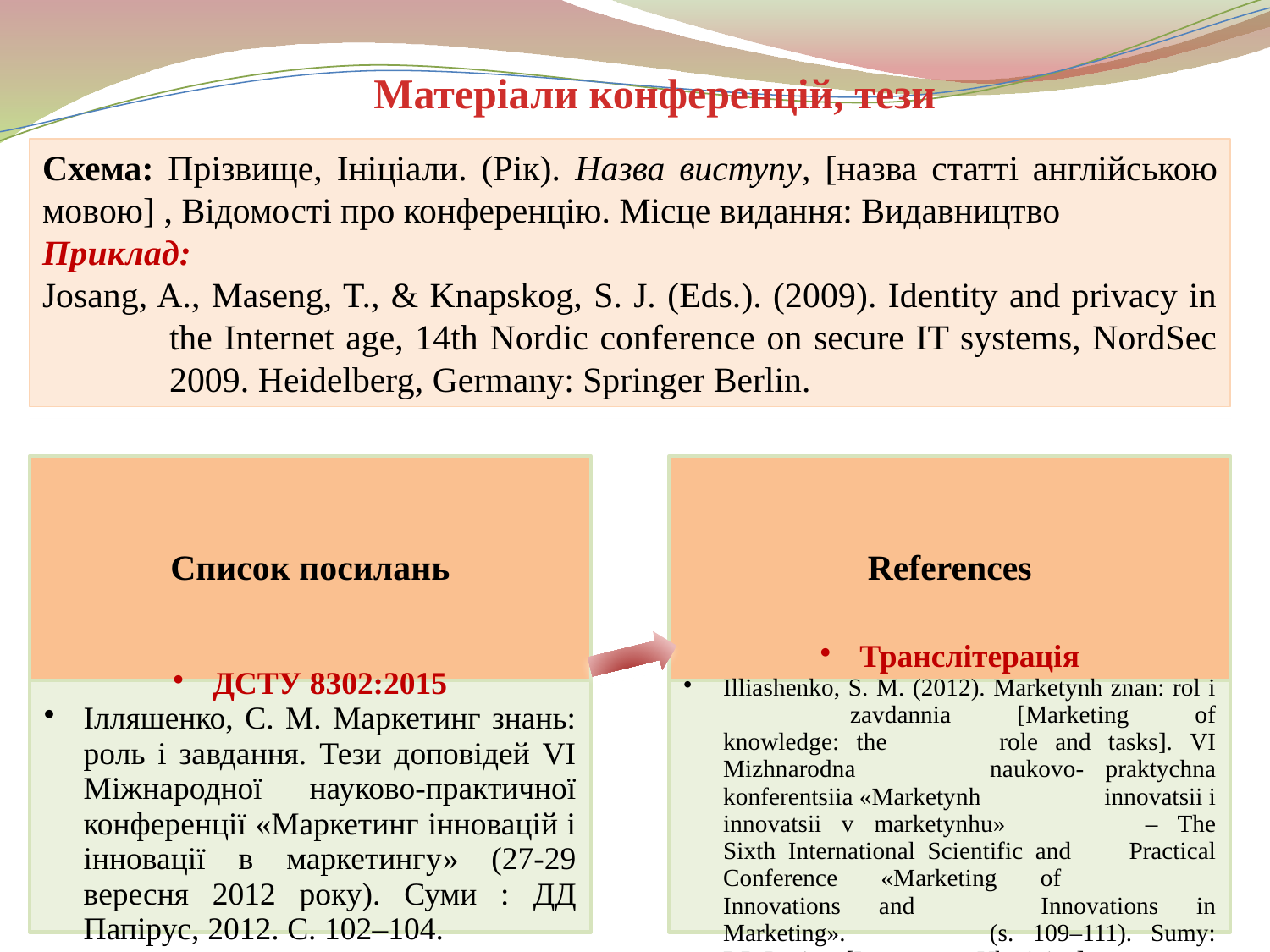

Матеріали конференцій, тези
Схема: Прізвище, Ініціали. (Рік). Назва виступу, [назва статті англійською мовою] , Відомості про конференцію. Місце видання: Видавництво
Приклад:
Josang, A., Maseng, T., & Knapskog, S. J. (Eds.). (2009). Identity and privacy in 	the Internet age, 14th Nordic conference on secure IT systems, NordSec 	2009. Heidelberg, Germany: Springer Berlin.

Список посилань
References
Транслітерація
ДСТУ 8302:2015
Ілляшенко, С. М. Маркетинг знань: роль і завдання. Тези доповідей VI Міжнародної науково-практичної конференції «Маркетинг інновацій і інновації в маркетингу» (27-29 вересня 2012 року). Суми : ДД Папірус, 2012. С. 102–104.